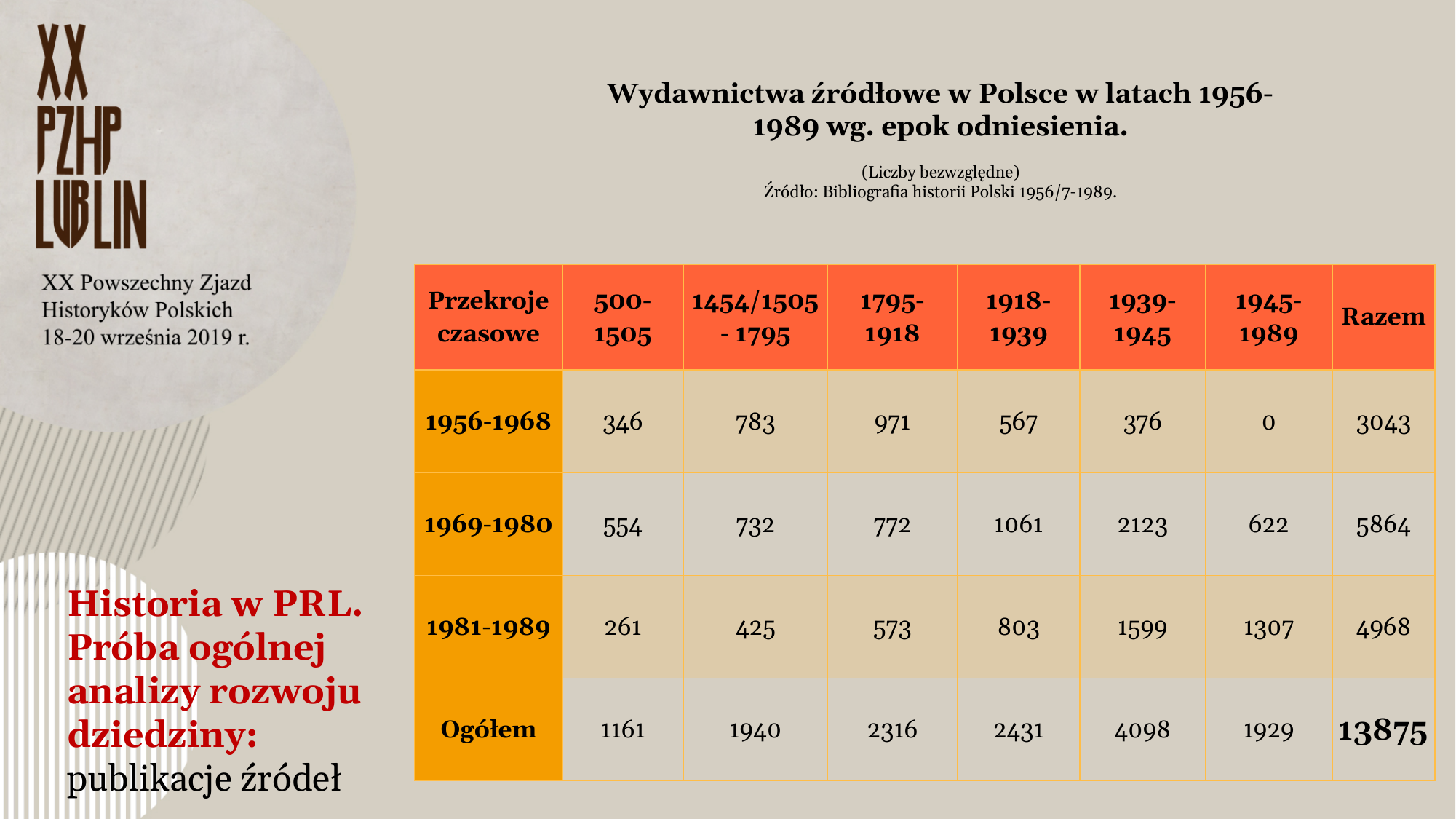

Wydawnictwa źródłowe w Polsce w latach 1956-1989 wg. epok odniesienia.

(Liczby bezwzględne)
Źródło: Bibliografia historii Polski 1956/7-1989.

| Przekroje czasowe | 500-1505 | 1454/1505- 1795 | 1795-1918 | 1918-1939 | 1939-1945 | 1945-1989 | Razem |
| --- | --- | --- | --- | --- | --- | --- | --- |
| 1956-1968 | 346 | 783 | 971 | 567 | 376 | 0 | 3043 |
| 1969-1980 | 554 | 732 | 772 | 1061 | 2123 | 622 | 5864 |
| 1981-1989 | 261 | 425 | 573 | 803 | 1599 | 1307 | 4968 |
| Ogółem | 1161 | 1940 | 2316 | 2431 | 4098 | 1929 | 13875 |
Historia w PRL. Próba ogólnej analizy rozwoju dziedziny: publikacje źródeł